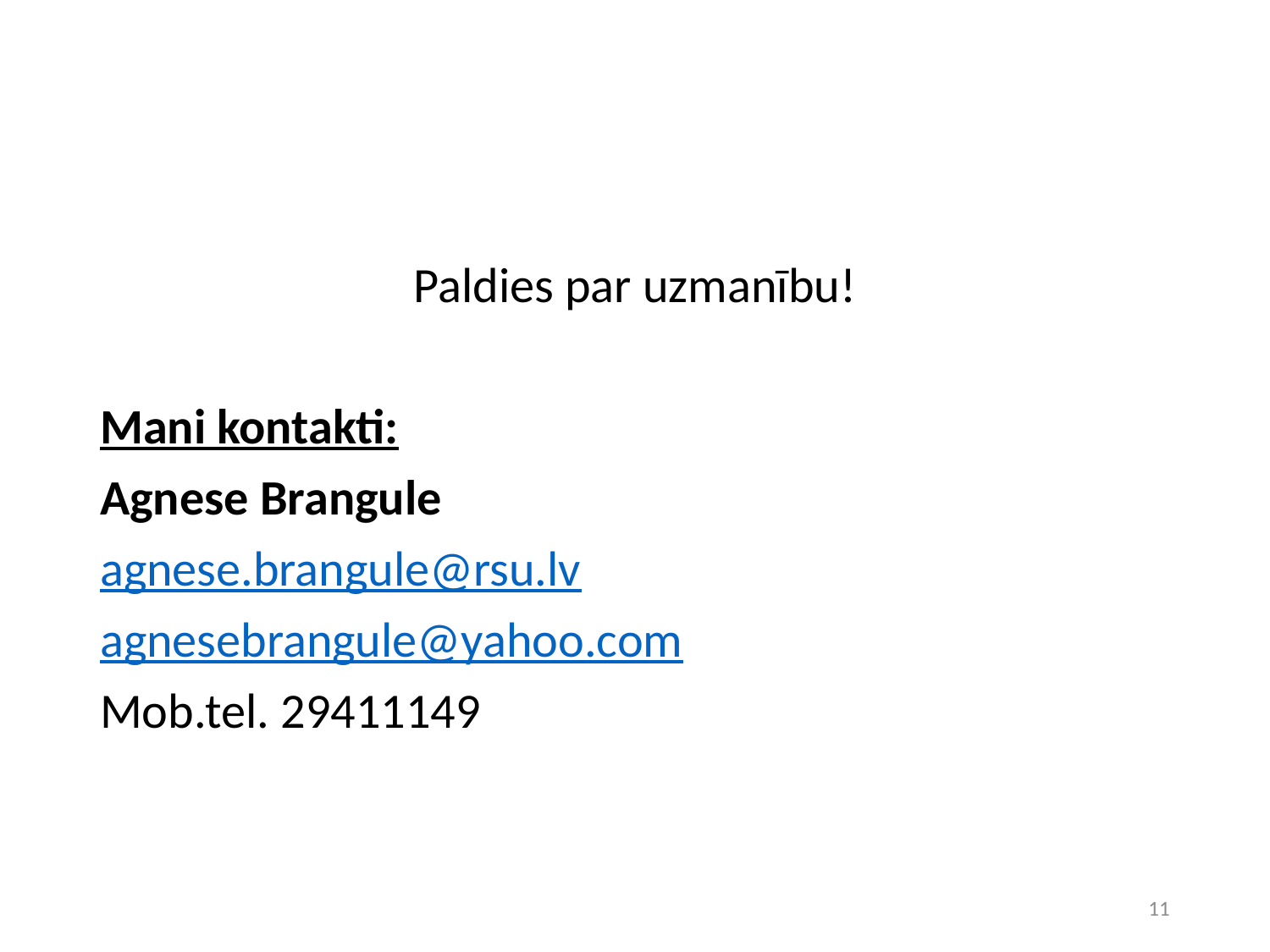

Paldies par uzmanību!

Mani kontakti:
Agnese Brangule
agnese.brangule@rsu.lv
agnesebrangule@yahoo.com
Mob.tel. 29411149

11